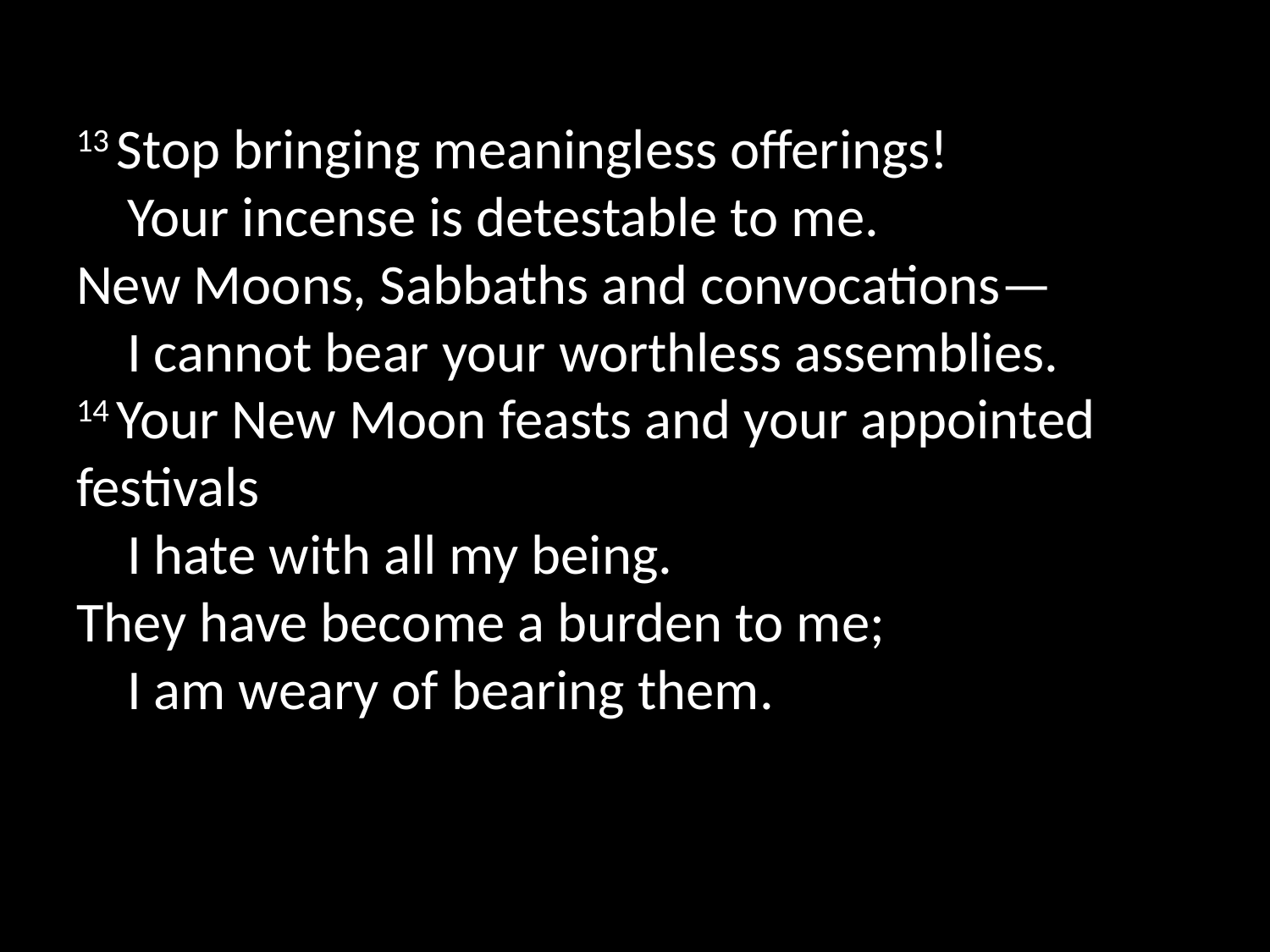

13 Stop bringing meaningless offerings!
    Your incense is detestable to me.
New Moons, Sabbaths and convocations—
    I cannot bear your worthless assemblies.
14 Your New Moon feasts and your appointed festivals
    I hate with all my being.
They have become a burden to me;
    I am weary of bearing them.